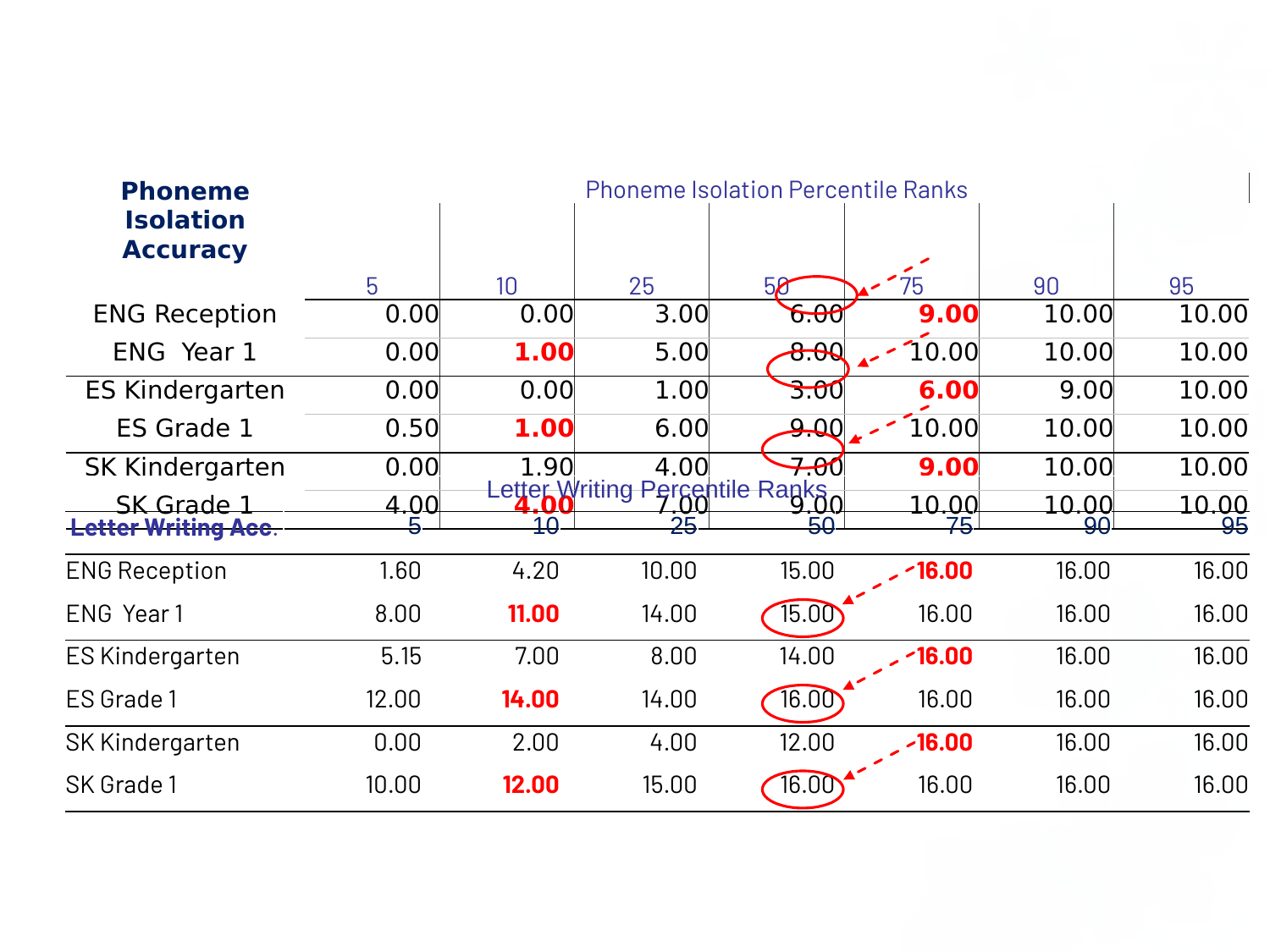

| Phoneme Isolation Accuracy | Phoneme Isolation Percentile Ranks |  |  |  |  |  |  |
| --- | --- | --- | --- | --- | --- | --- | --- |
|  | 5 | 10 | 25 | 50 | 75 | 90 | 95 |
| ENG Reception | 0.00 | 0.00 | 3.00 | 6.00 | 9.00 | 10.00 | 10.00 |
| ENG Year 1 | 0.00 | 1.00 | 5.00 | 8.00 | 10.00 | 10.00 | 10.00 |
| ES Kindergarten | 0.00 | 0.00 | 1.00 | 3.00 | 6.00 | 9.00 | 10.00 |
| ES Grade 1 | 0.50 | 1.00 | 6.00 | 9.00 | 10.00 | 10.00 | 10.00 |
| SK Kindergarten | 0.00 | 1.90 | 4.00 | 7.00 | 9.00 | 10.00 | 10.00 |
| SK Grade 1 | 4.00 | 4.00 | 7.00 | 9.00 | 10.00 | 10.00 | 10.00 |

| Letter Writing Percentile Ranks |  |  |  |  |  |  |  |
| --- | --- | --- | --- | --- | --- | --- | --- |
| Letter Writing Acc. | 5 | 10 | 25 | 50 | 75 | 90 | 95 |
| ENG Reception | 1.60 | 4.20 | 10.00 | 15.00 | 16.00 | 16.00 | 16.00 |
| ENG Year 1 | 8.00 | 11.00 | 14.00 | 15.00 | 16.00 | 16.00 | 16.00 |
| ES Kindergarten | 5.15 | 7.00 | 8.00 | 14.00 | 16.00 | 16.00 | 16.00 |
| ES Grade 1 | 12.00 | 14.00 | 14.00 | 16.00 | 16.00 | 16.00 | 16.00 |
| SK Kindergarten | 0.00 | 2.00 | 4.00 | 12.00 | 16.00 | 16.00 | 16.00 |
| SK Grade 1 | 10.00 | 12.00 | 15.00 | 16.00 | 16.00 | 16.00 | 16.00 |